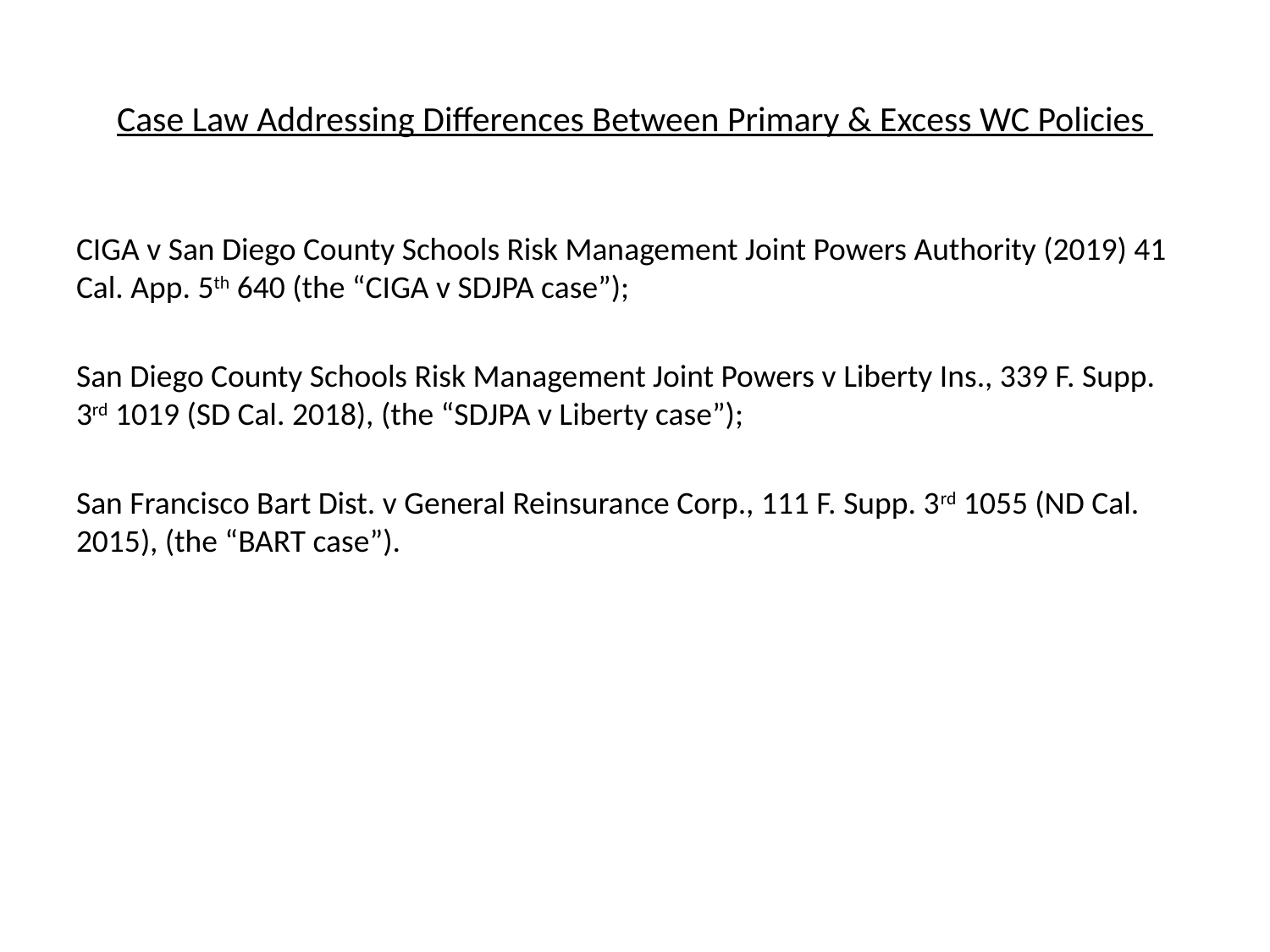

# Case Law Addressing Differences Between Primary & Excess WC Policies
CIGA v San Diego County Schools Risk Management Joint Powers Authority (2019) 41 Cal. App. 5th 640 (the “CIGA v SDJPA case”);

San Diego County Schools Risk Management Joint Powers v Liberty Ins., 339 F. Supp. 3rd 1019 (SD Cal. 2018), (the “SDJPA v Liberty case”);

San Francisco Bart Dist. v General Reinsurance Corp., 111 F. Supp. 3rd 1055 (ND Cal. 2015), (the “BART case”).